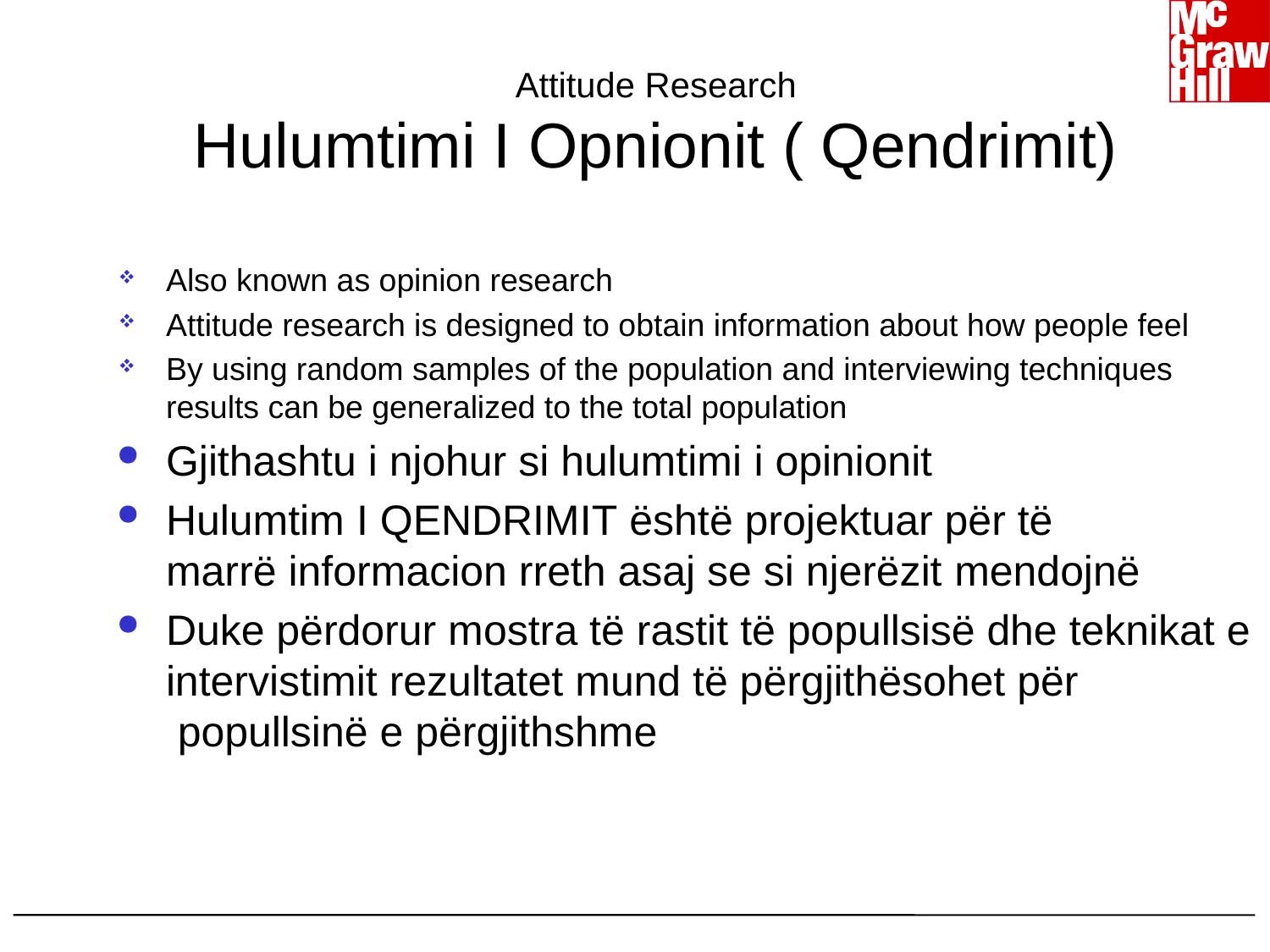

# Attitude Research Hulumtimi I Opnionit ( Qendrimit)
Also known as opinion research
Attitude research is designed to obtain information about how people feel
By using random samples of the population and interviewing techniques results can be generalized to the total population
Gjithashtu i njohur si hulumtimi i opinionit
Hulumtim I QENDRIMIT është projektuar për të marrë informacion rreth asaj se si njerëzit mendojnë
Duke përdorur mostra të rastit të popullsisë dhe teknikat e intervistimit rezultatet mund të përgjithësohet për  popullsinë e përgjithshme